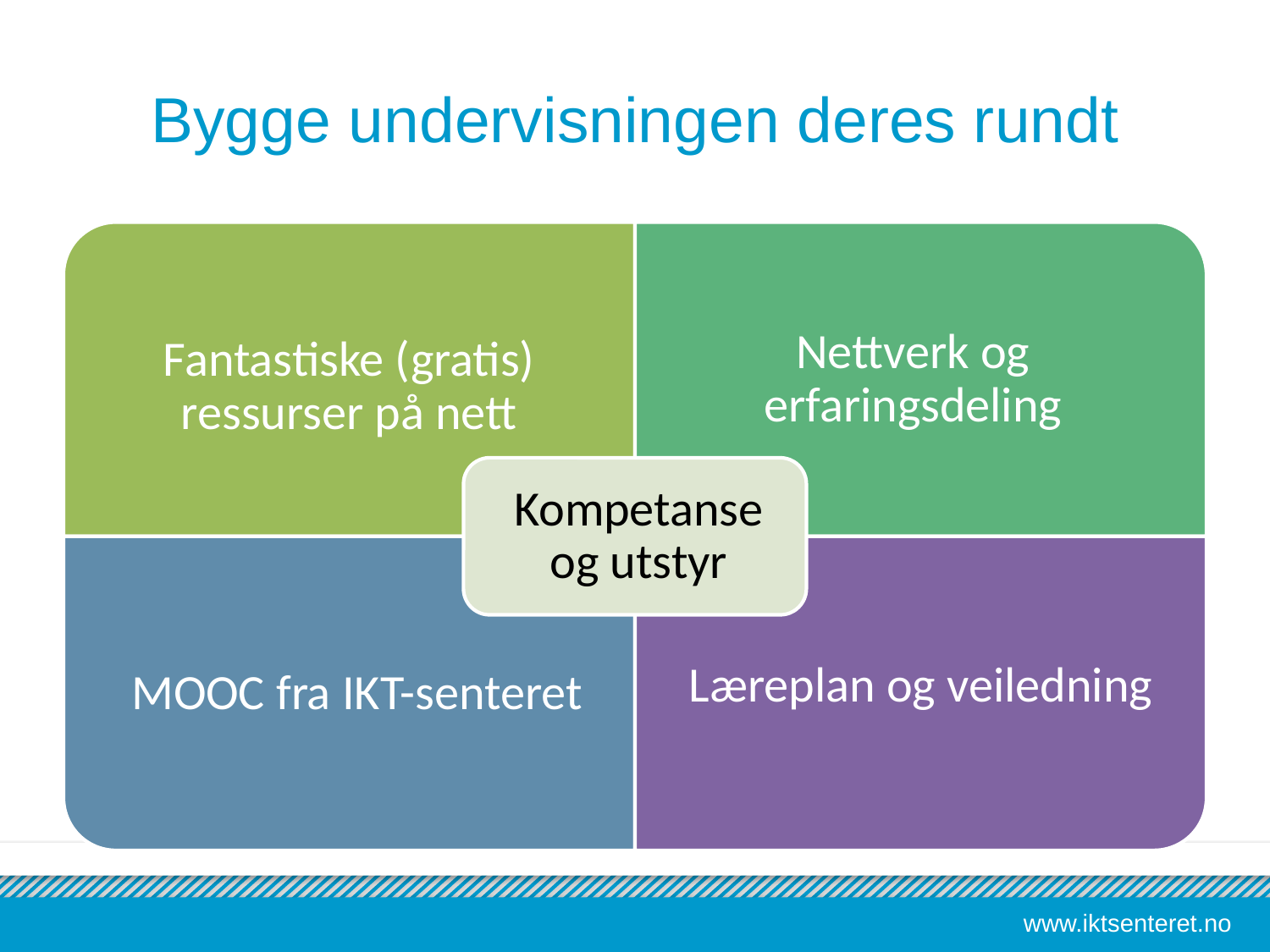

# Bygge undervisningen deres rundt
Fantastiske (gratis) ressurser på nett
Nettverk og erfaringsdeling
MOOC fra IKT-senteret
Læreplan og veiledning
Kompetanse og utstyr